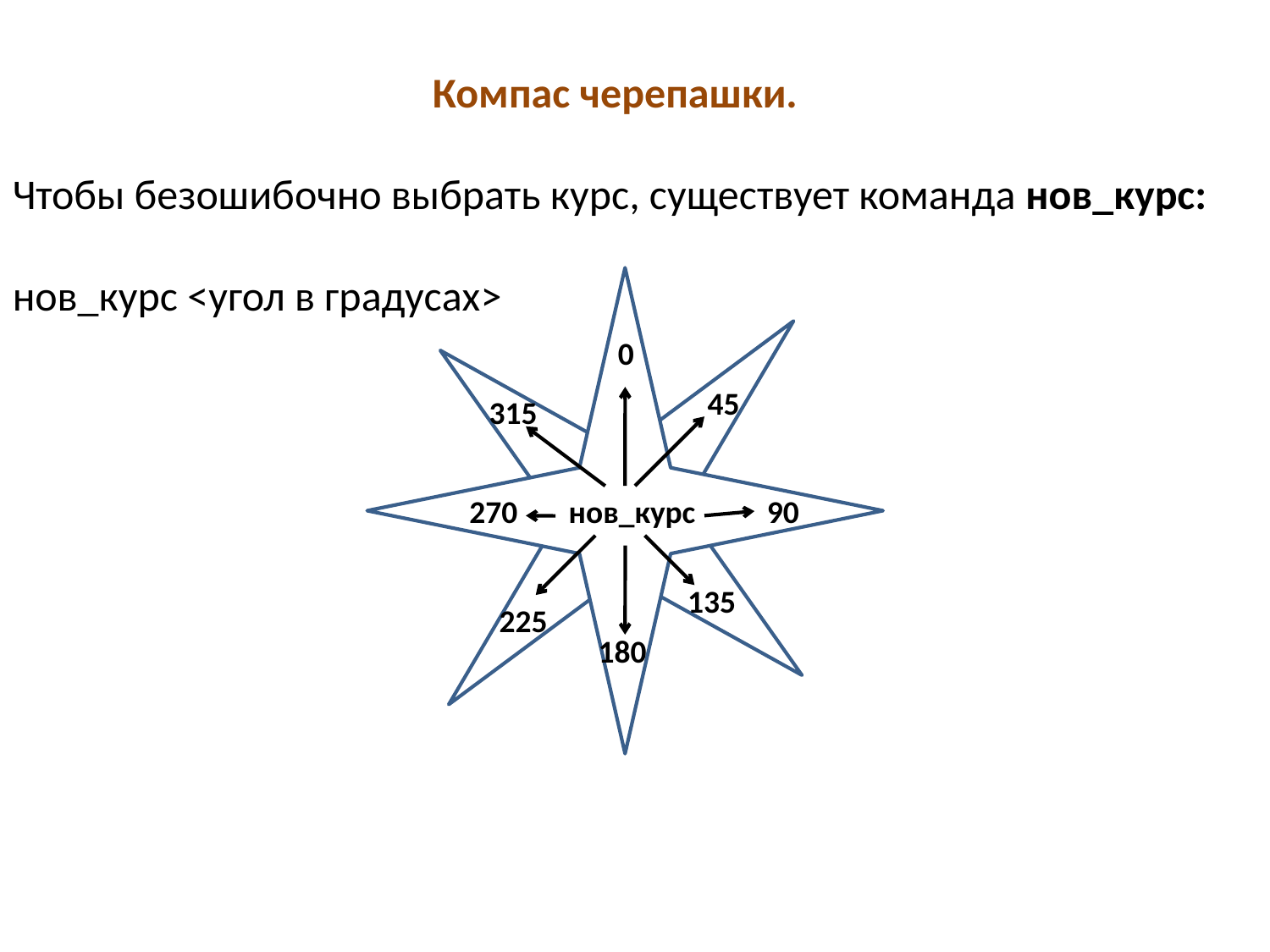

Компас черепашки.

Чтобы безошибочно выбрать курс, существует команда нов_курс:

нов_курс <угол в градусах>
000пппапп

0
45
315
270
нов_курс
90
135
225
180